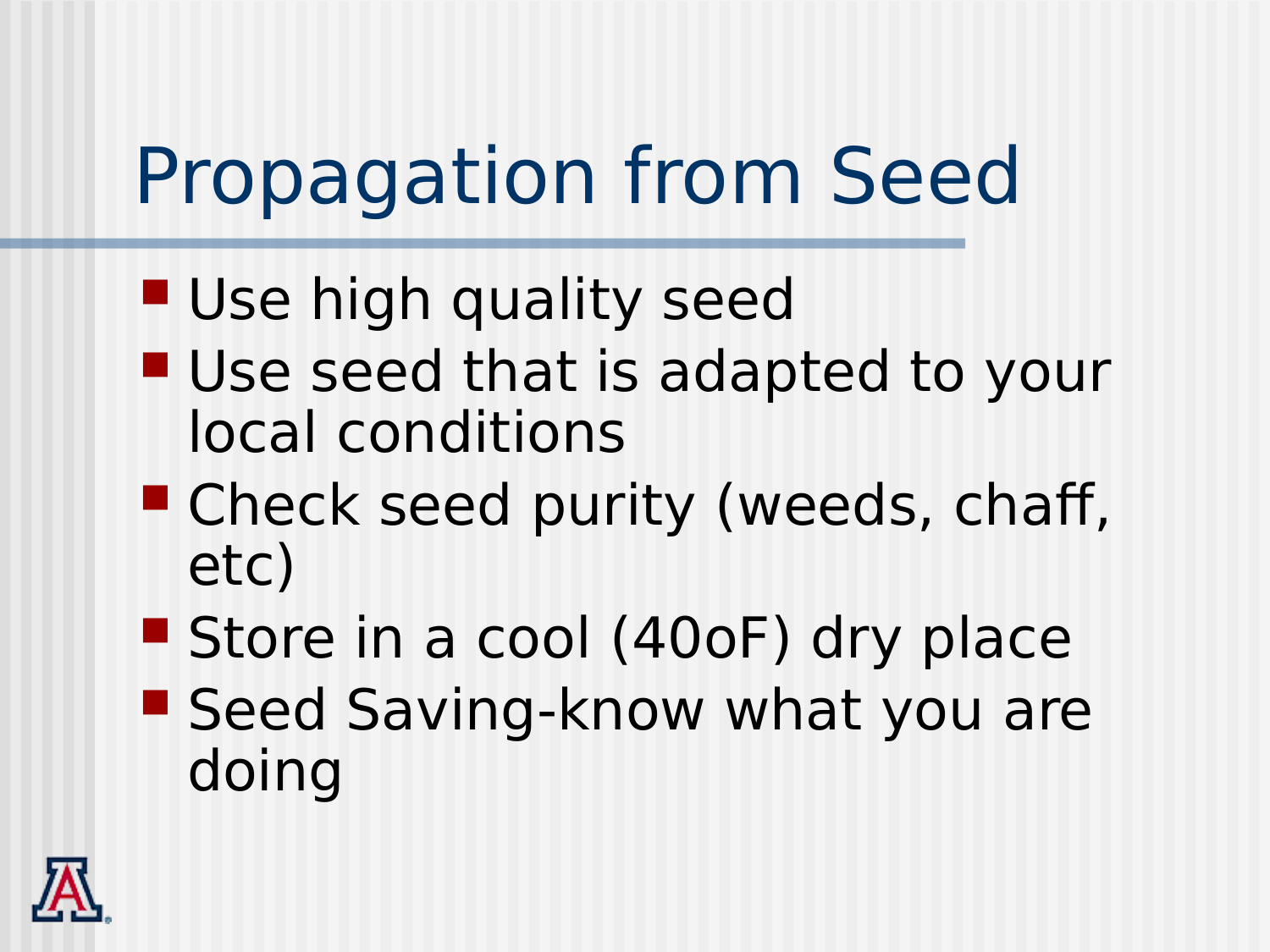

# Propagation from Seed
Use high quality seed
Use seed that is adapted to your local conditions
Check seed purity (weeds, chaff, etc)
Store in a cool (40oF) dry place
Seed Saving-know what you are doing